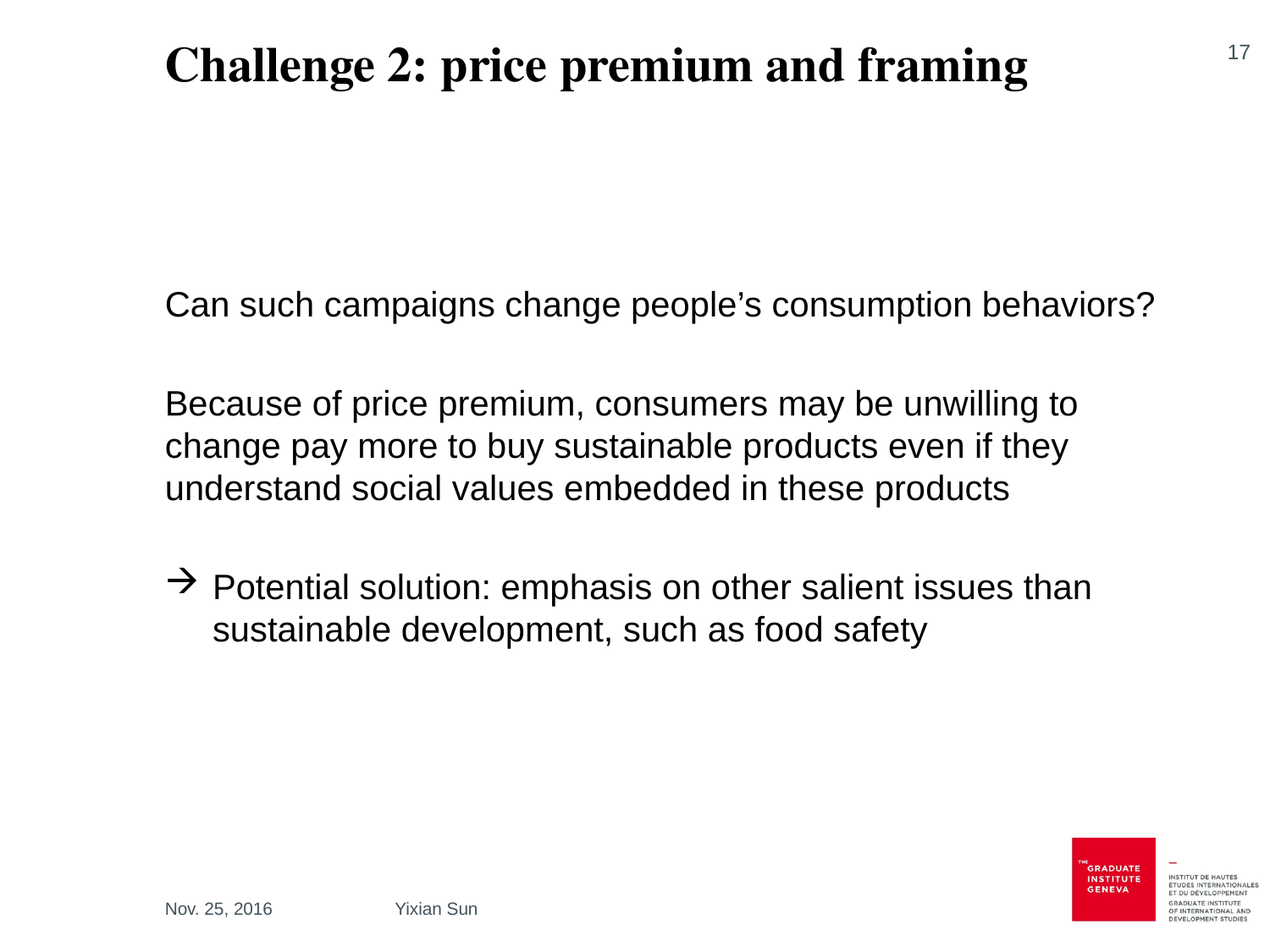

# Challenge 2: price premium and framing
17

Can such campaigns change people’s consumption behaviors?

Because of price premium, consumers may be unwilling to change pay more to buy sustainable products even if they understand social values embedded in these products

Potential solution: emphasis on other salient issues than sustainable development, such as food safety
Nov. 25, 2016
Yixian Sun